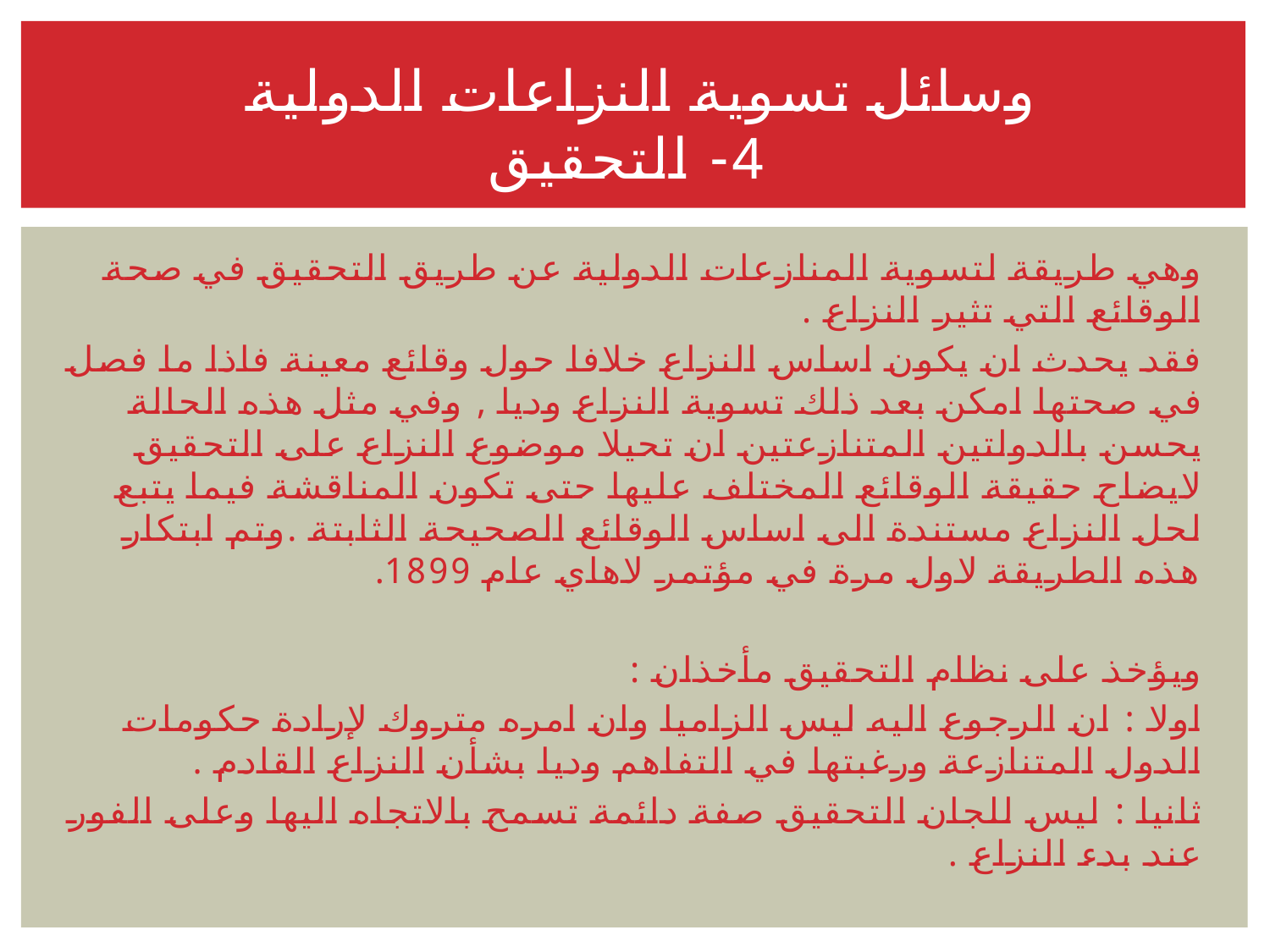

# وسائل تسوية النزاعات الدولية 4- التحقيق
وهي طريقة لتسوية المنازعات الدولية عن طريق التحقيق في صحة الوقائع التي تثير النزاع .
فقد يحدث ان يكون اساس النزاع خلافا حول وقائع معينة فاذا ما فصل في صحتها امكن بعد ذلك تسوية النزاع وديا , وفي مثل هذه الحالة يحسن بالدولتين المتنازعتين ان تحيلا موضوع النزاع على التحقيق لايضاح حقيقة الوقائع المختلف عليها حتى تكون المناقشة فيما يتبع لحل النزاع مستندة الى اساس الوقائع الصحيحة الثابتة .وتم ابتكار هذه الطريقة لاول مرة في مؤتمر لاهاي عام 1899.

ويؤخذ على نظام التحقيق مأخذان :
اولا : ان الرجوع اليه ليس الزاميا وان امره متروك لإرادة حكومات الدول المتنازعة ورغبتها في التفاهم وديا بشأن النزاع القادم .
ثانيا : ليس للجان التحقيق صفة دائمة تسمح بالاتجاه اليها وعلى الفور عند بدء النزاع .